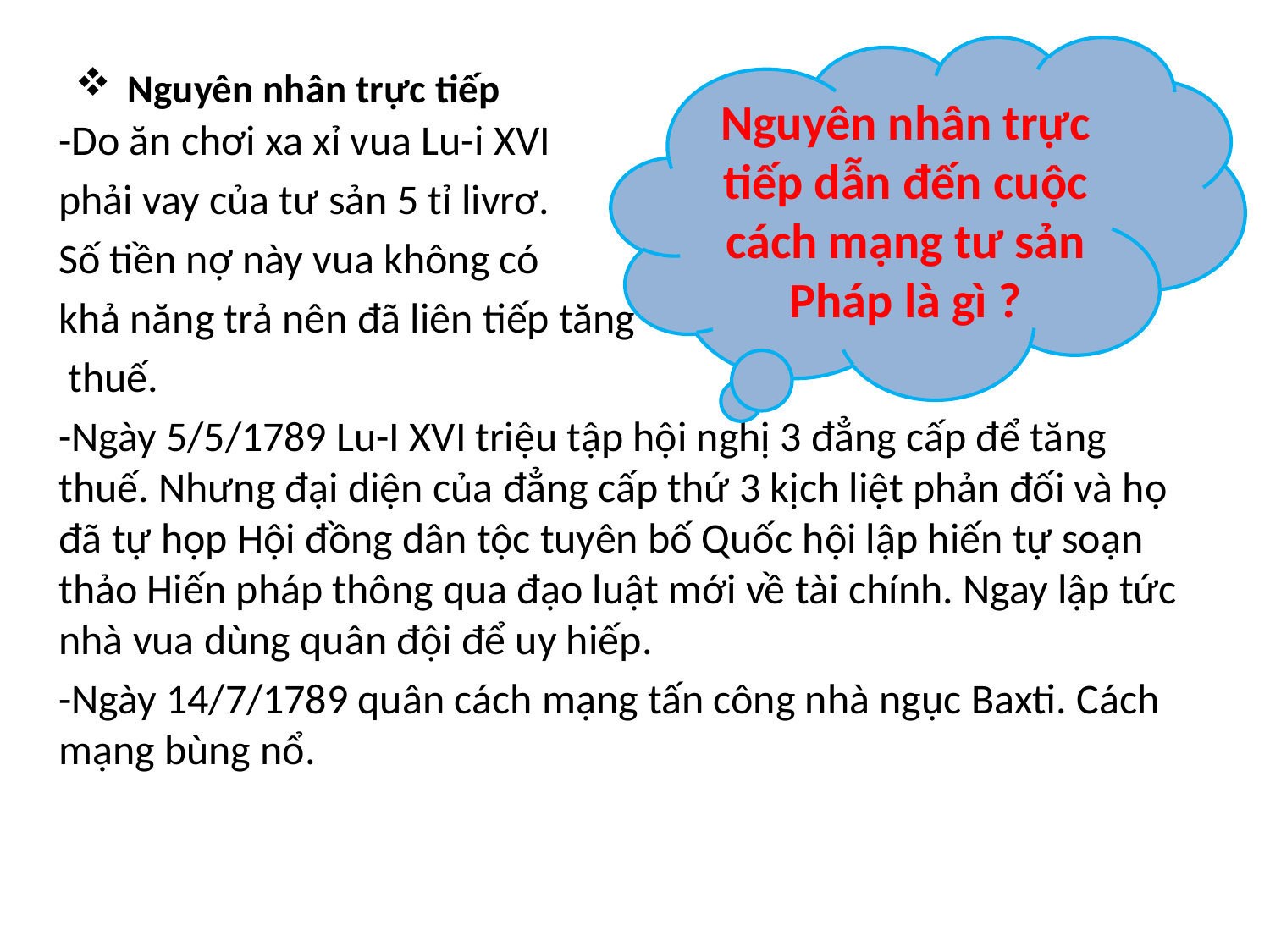

Nguyên nhân trực tiếp
Nguyên nhân trực tiếp dẫn đến cuộc cách mạng tư sản Pháp là gì ?
-Do ăn chơi xa xỉ vua Lu-i XVI
phải vay của tư sản 5 tỉ livrơ.
Số tiền nợ này vua không có
khả năng trả nên đã liên tiếp tăng
 thuế.
-Ngày 5/5/1789 Lu-I XVI triệu tập hội nghị 3 đẳng cấp để tăng thuế. Nhưng đại diện của đẳng cấp thứ 3 kịch liệt phản đối và họ đã tự họp Hội đồng dân tộc tuyên bố Quốc hội lập hiến tự soạn thảo Hiến pháp thông qua đạo luật mới về tài chính. Ngay lập tức nhà vua dùng quân đội để uy hiếp.
-Ngày 14/7/1789 quân cách mạng tấn công nhà ngục Baxti. Cách mạng bùng nổ.